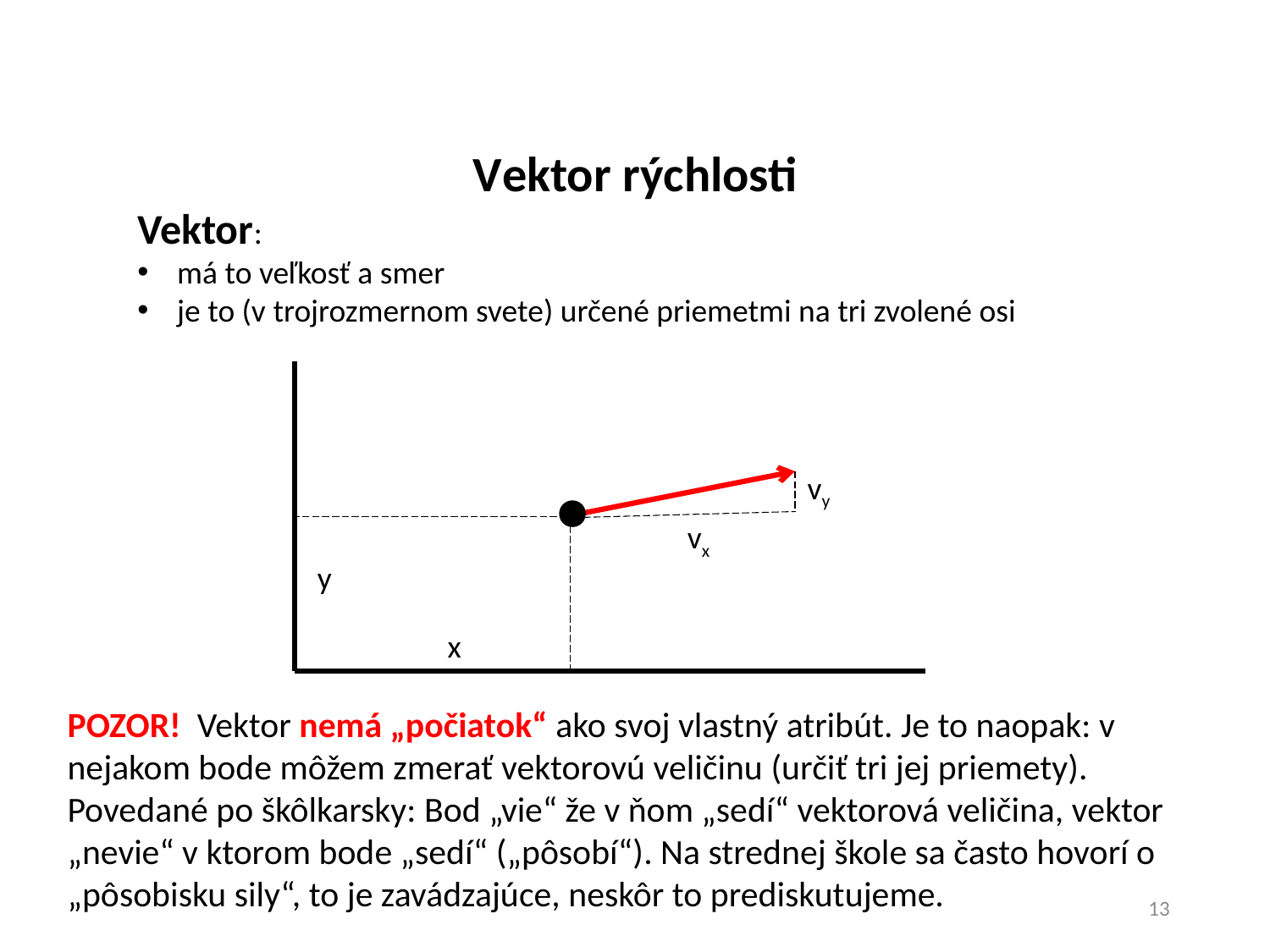

Vektor rýchlosti
Vektor:
má to veľkosť a smer
je to (v trojrozmernom svete) určené priemetmi na tri zvolené osi
vy

vx
y
x
POZOR!  Vektor nemá „počiatok“ ako svoj vlastný atribút. Je to naopak: v nejakom bode môžem zmerať vektorovú veličinu (určiť tri jej priemety). Povedané po škôlkarsky: Bod „vie“ že v ňom „sedí“ vektorová veličina, vektor „nevie“ v ktorom bode „sedí“ („pôsobí“). Na strednej škole sa často hovorí o „pôsobisku sily“, to je zavádzajúce, neskôr to prediskutujeme.
13